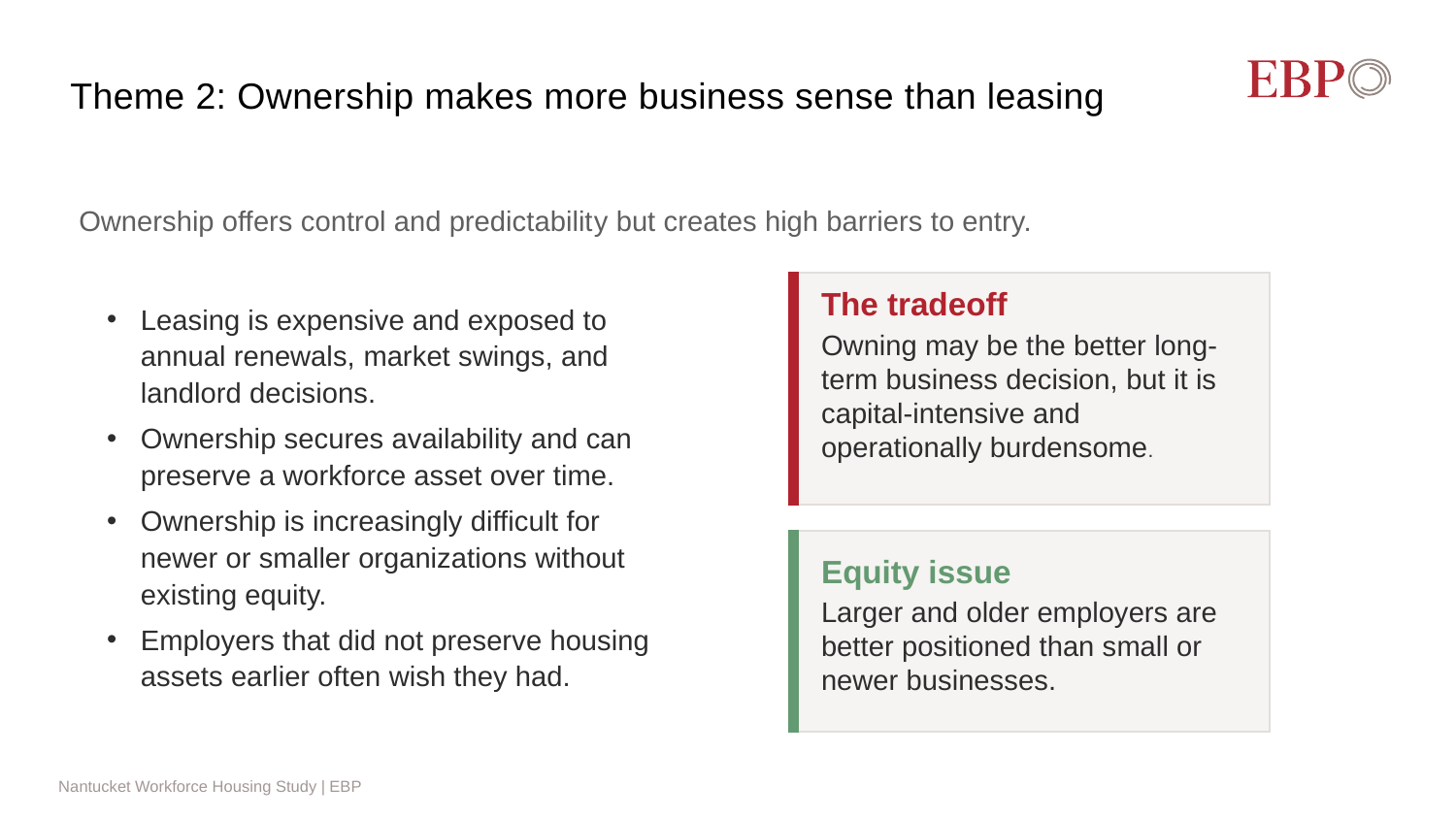

# Theme 2: Ownership makes more business sense than leasing
Ownership offers control and predictability but creates high barriers to entry.

The tradeoff
Owning may be the better long-term business decision, but it is capital-intensive and operationally burdensome.
Leasing is expensive and exposed to annual renewals, market swings, and landlord decisions.
Ownership secures availability and can preserve a workforce asset over time.
Ownership is increasingly difficult for newer or smaller organizations without existing equity.
Employers that did not preserve housing assets earlier often wish they had.

Equity issue
Larger and older employers are better positioned than small or newer businesses.
Nantucket Workforce Housing Study | EBP